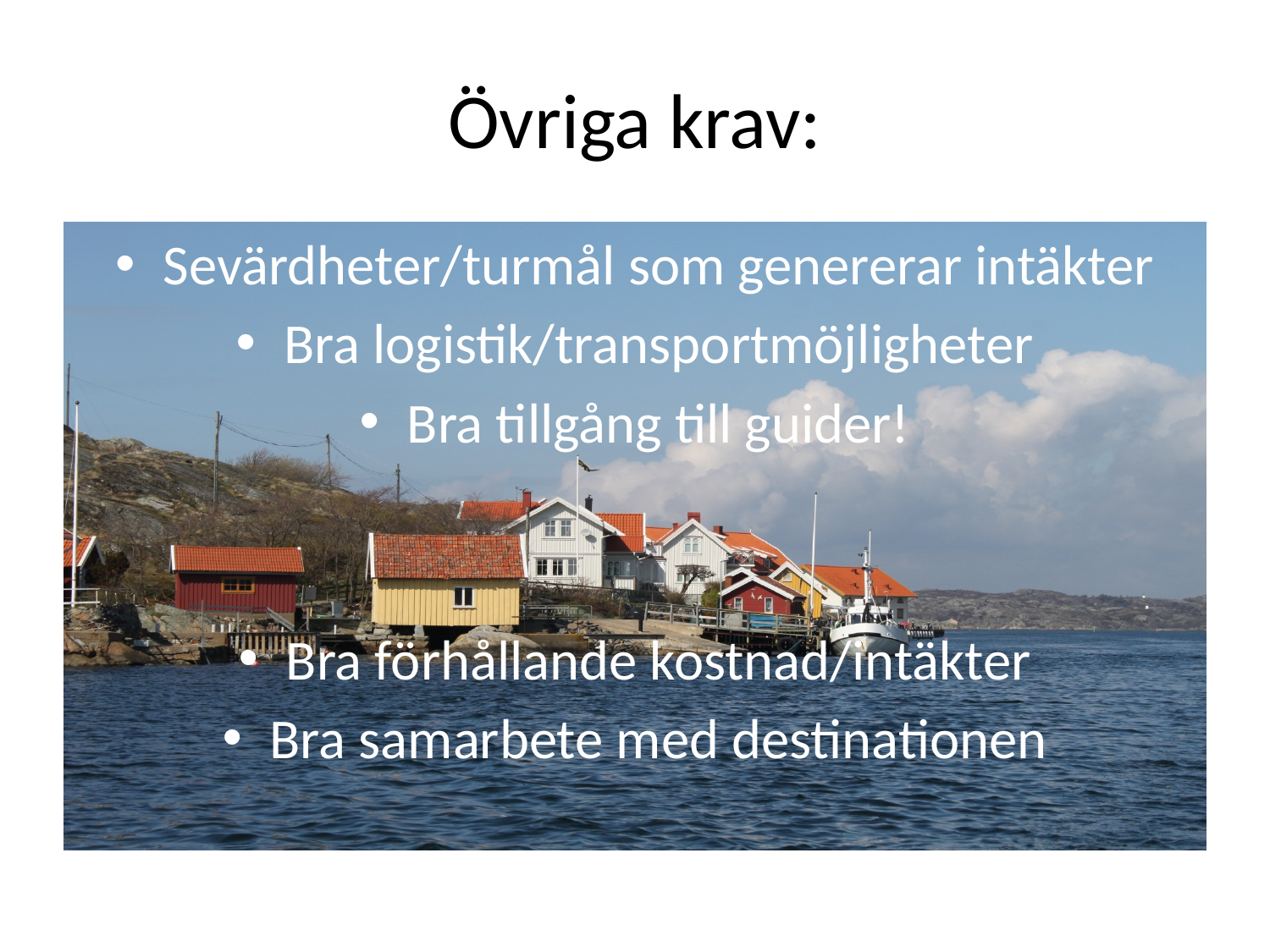

# Övriga krav:
Sevärdheter/turmål som genererar intäkter
Bra logistik/transportmöjligheter
Bra tillgång till guider!

Bra förhållande kostnad/intäkter
Bra samarbete med destinationen